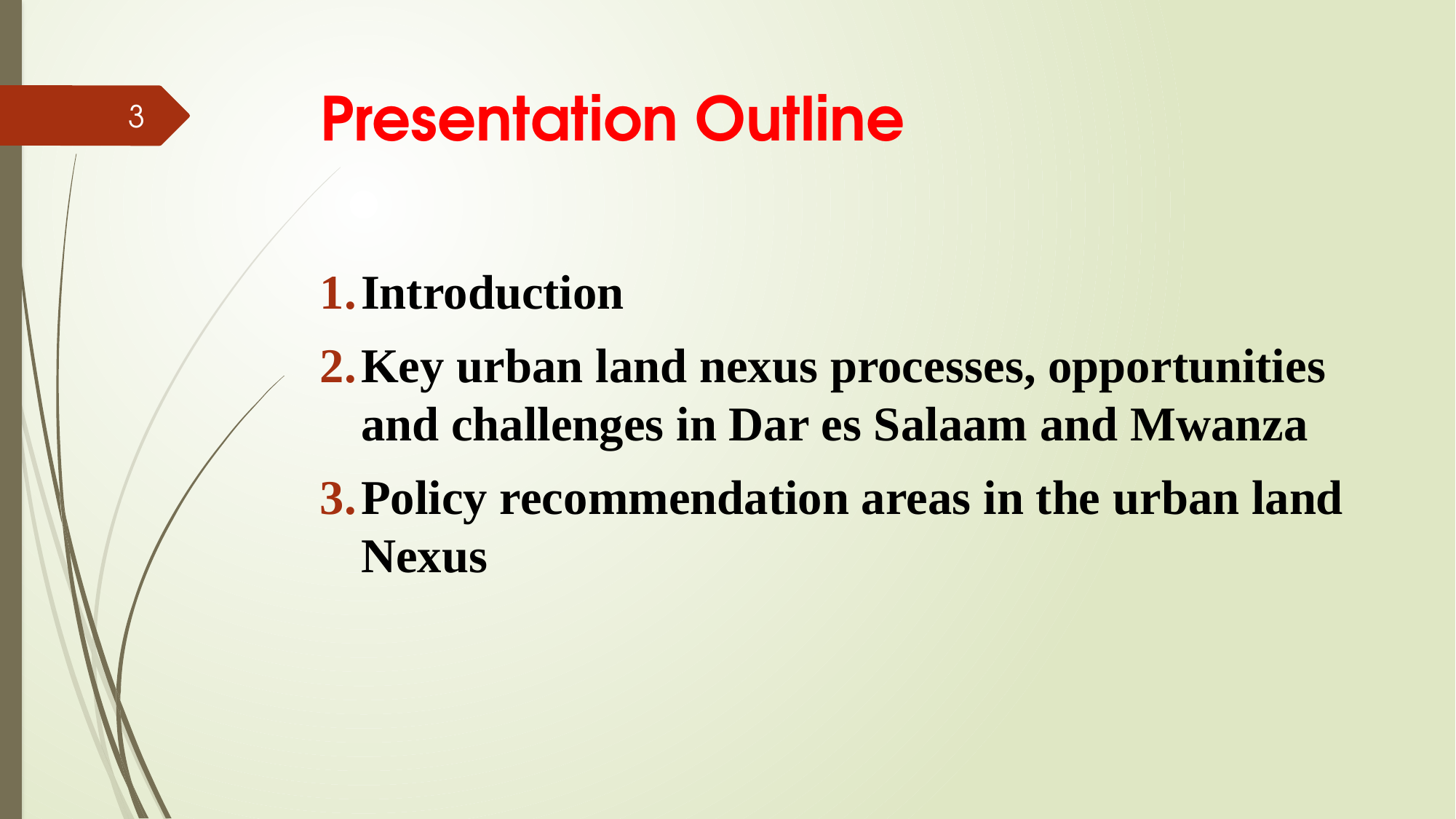

# Presentation Outline
3
Introduction
Key urban land nexus processes, opportunities and challenges in Dar es Salaam and Mwanza
Policy recommendation areas in the urban land Nexus